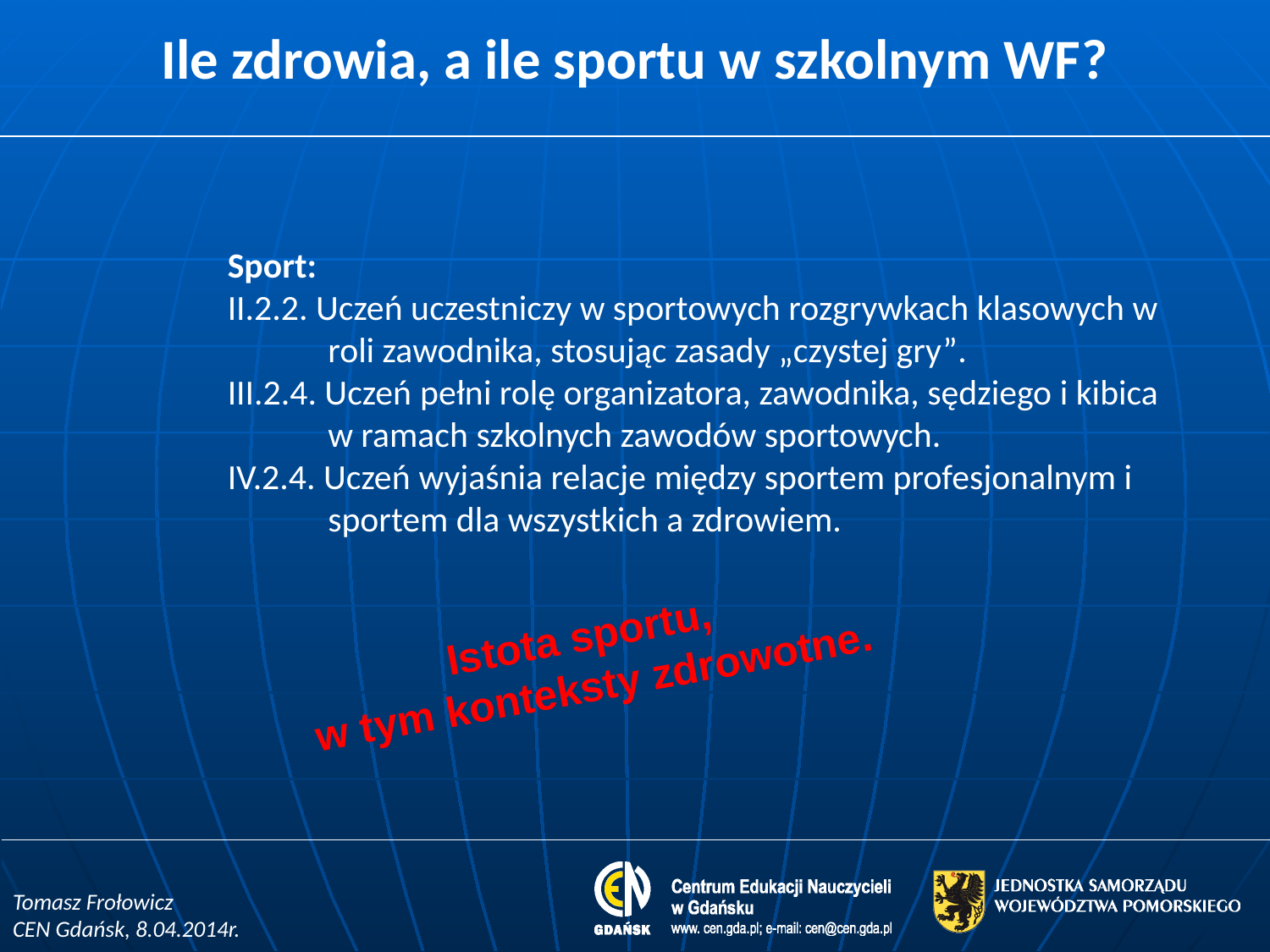

# Ile zdrowia, a ile sportu w szkolnym WF?
Sport:
II.2.2. Uczeń uczestniczy w sportowych rozgrywkach klasowych w roli zawodnika, stosując zasady „czystej gry”.
III.2.4. Uczeń pełni rolę organizatora, zawodnika, sędziego i kibica w ramach szkolnych zawodów sportowych.
IV.2.4. Uczeń wyjaśnia relacje między sportem profesjonalnym i sportem dla wszystkich a zdrowiem.
Istota sportu,
w tym konteksty zdrowotne.
Tomasz Frołowicz
CEN Gdańsk, 8.04.2014r.